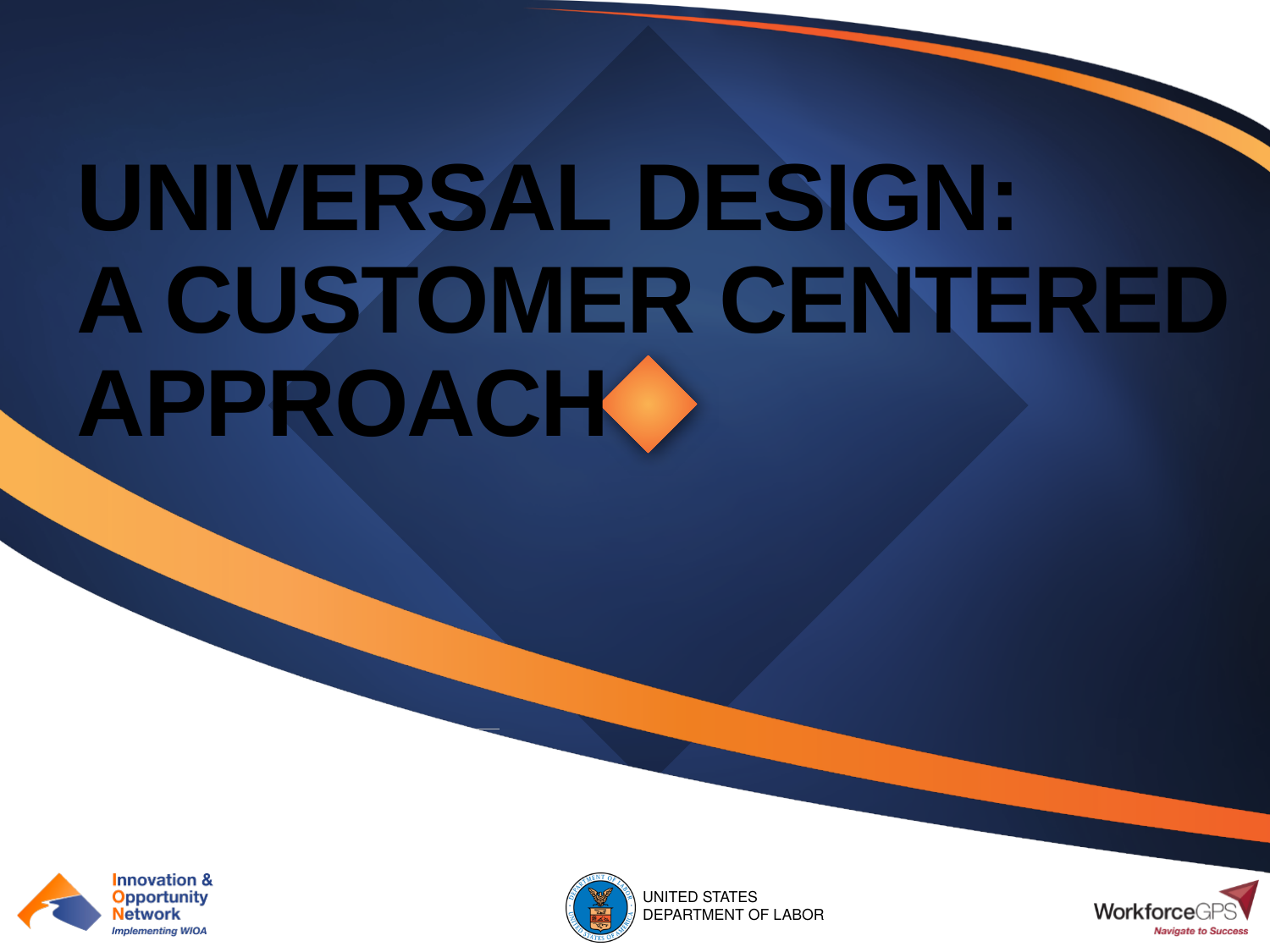

# Universal Design: A Customer Centered Approach